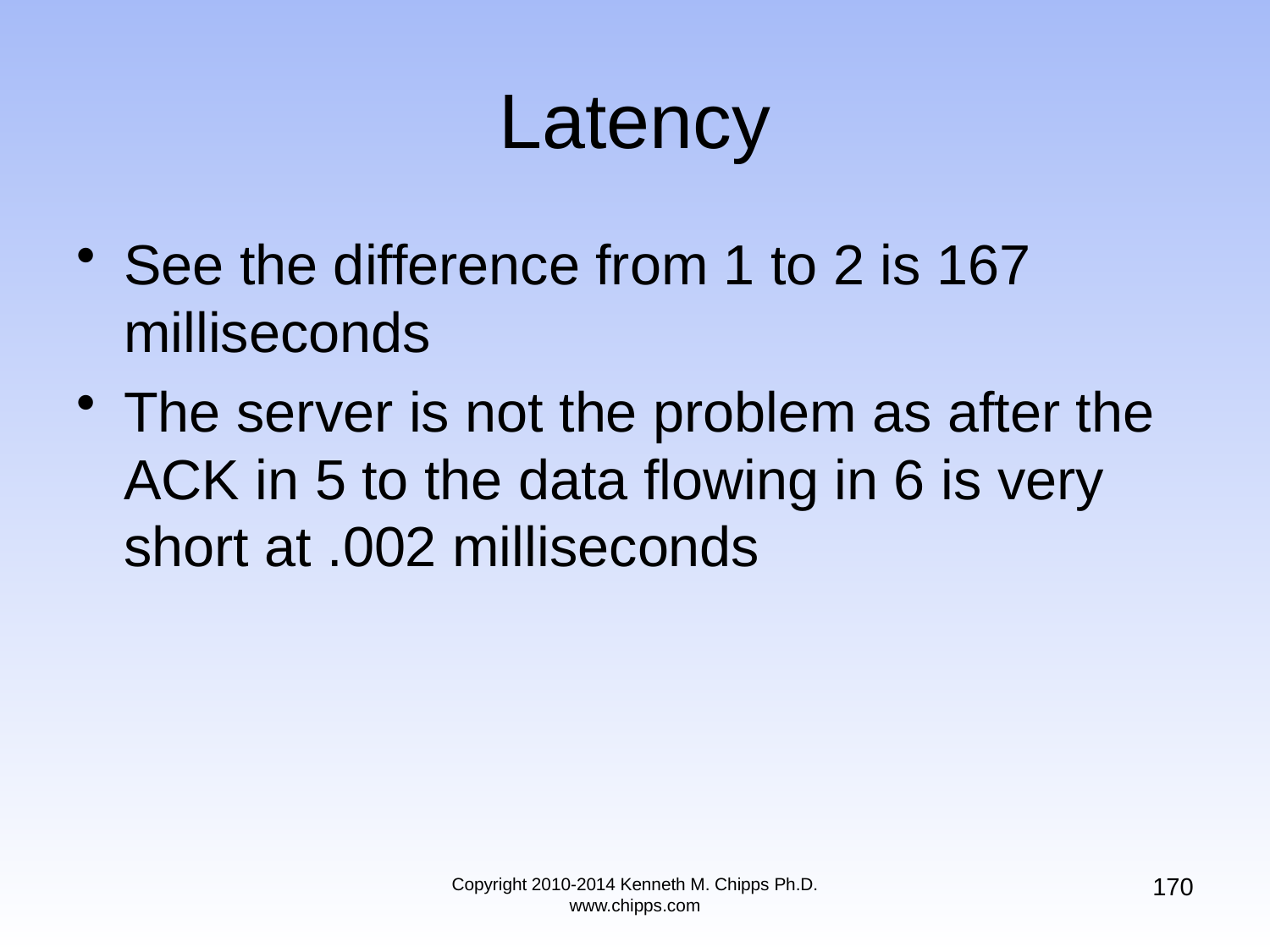

# Latency
See the difference from 1 to 2 is 167 milliseconds
The server is not the problem as after the ACK in 5 to the data flowing in 6 is very short at .002 milliseconds
170
Copyright 2010-2014 Kenneth M. Chipps Ph.D. www.chipps.com